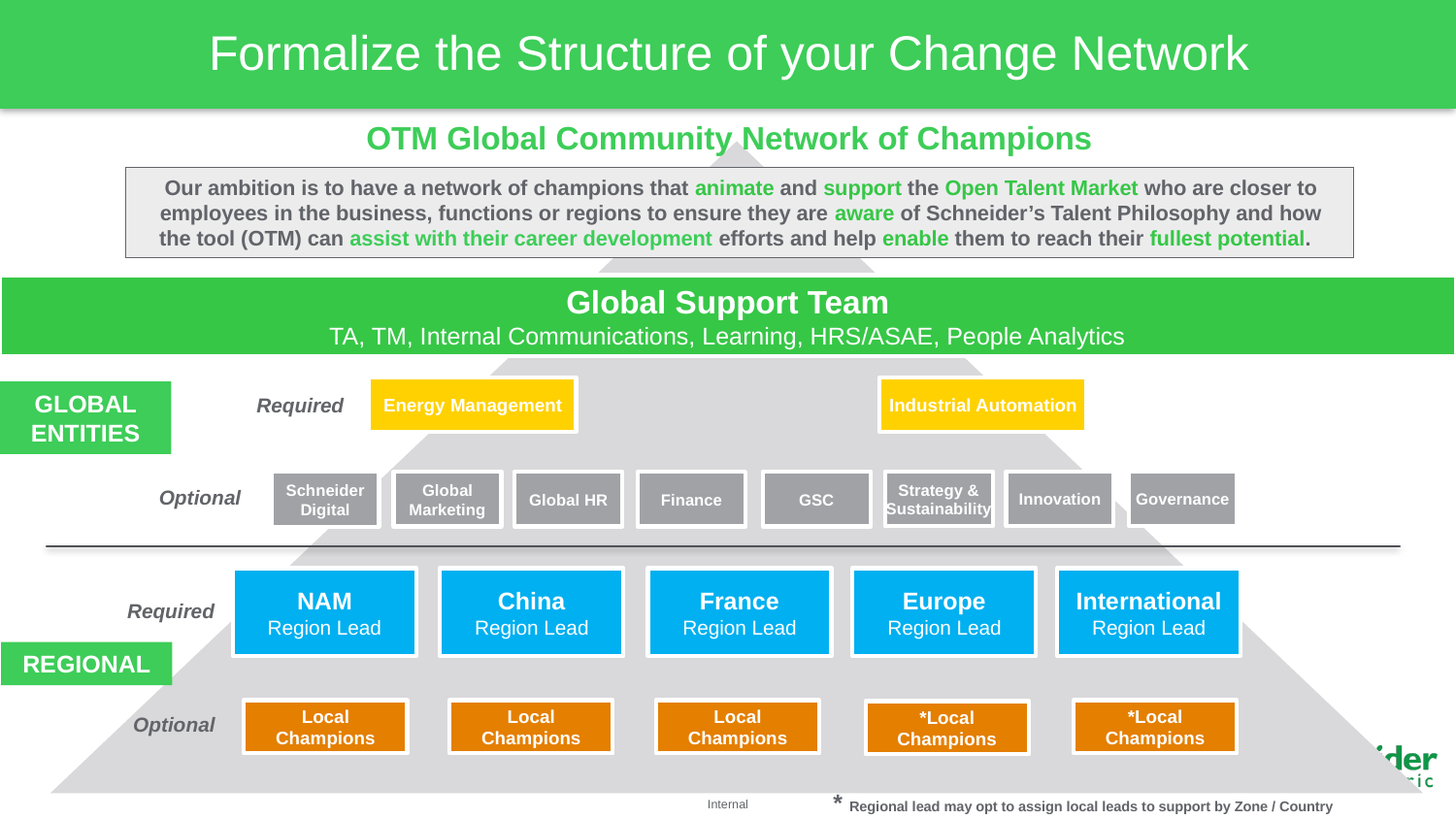

Formalize the Structure of your Change Network
OTM Global Community Network of Champions

Our ambition is to have a network of champions that animate and support the Open Talent Market who are closer to employees in the business, functions or regions to ensure they are aware of Schneider’s Talent Philosophy and how the tool (OTM) can assist with their career development efforts and help enable them to reach their fullest potential.
Global Support Team
TA, TM, Internal Communications, Learning, HRS/ASAE, People Analytics
Energy Management
Industrial Automation
GLOBAL ENTITIES
Required
Strategy & Sustainability
Governance
Innovation
GSC
Global Marketing
Finance
Global HR
Schneider Digital
Optional
NAM
Region Lead
China
Region Lead
France
Region Lead
Europe
Region Lead
International
Region Lead
Required
REGIONAL
Local Champions
Local Champions
Local Champions
*Local Champions
*Local Champions
Optional
* Regional lead may opt to assign local leads to support by Zone / Country